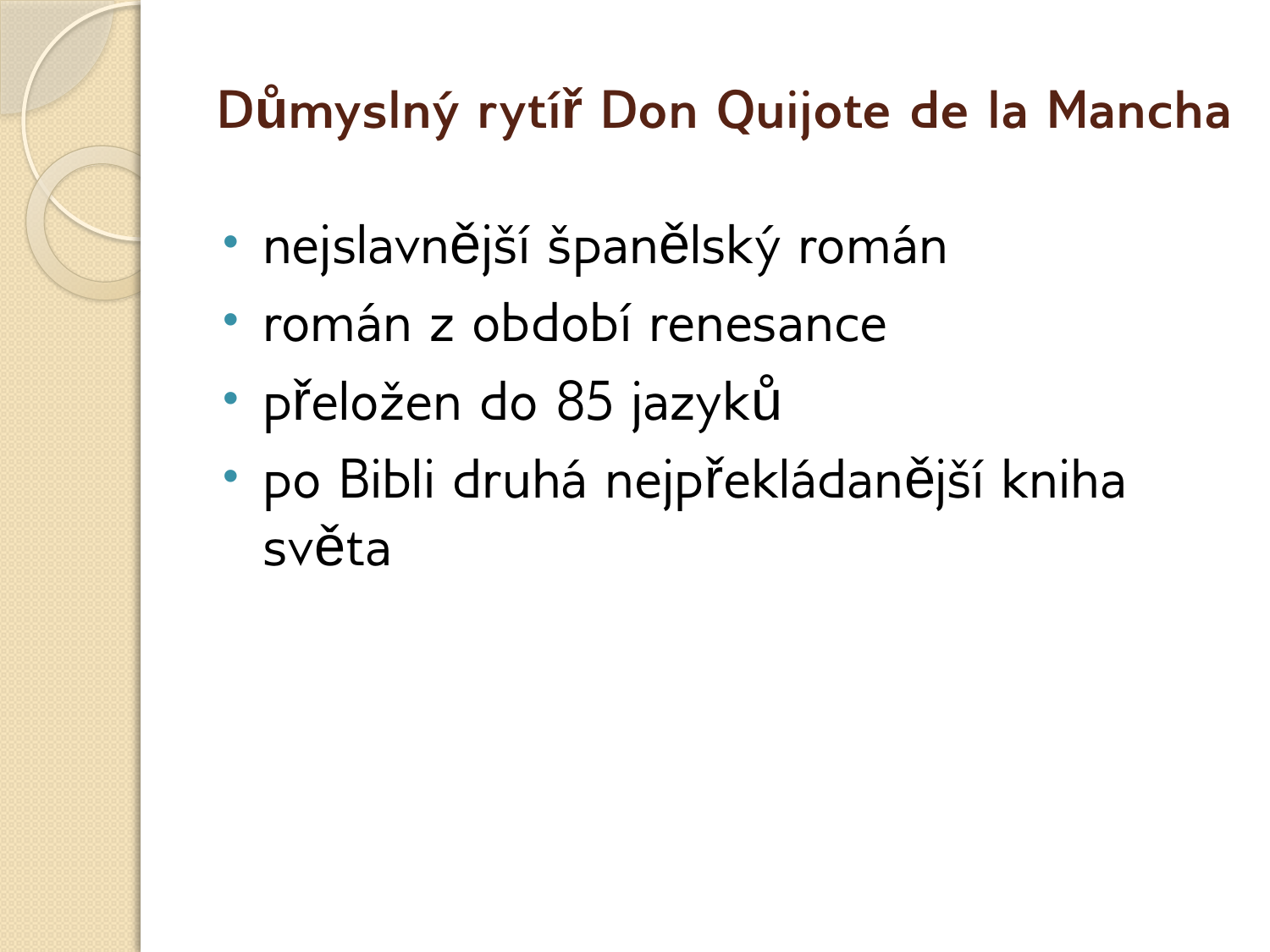

# Důmyslný rytíř Don Quijote de la Mancha
nejslavnější španělský román
román z období renesance
přeložen do 85 jazyků
po Bibli druhá nejpřekládanější kniha světa